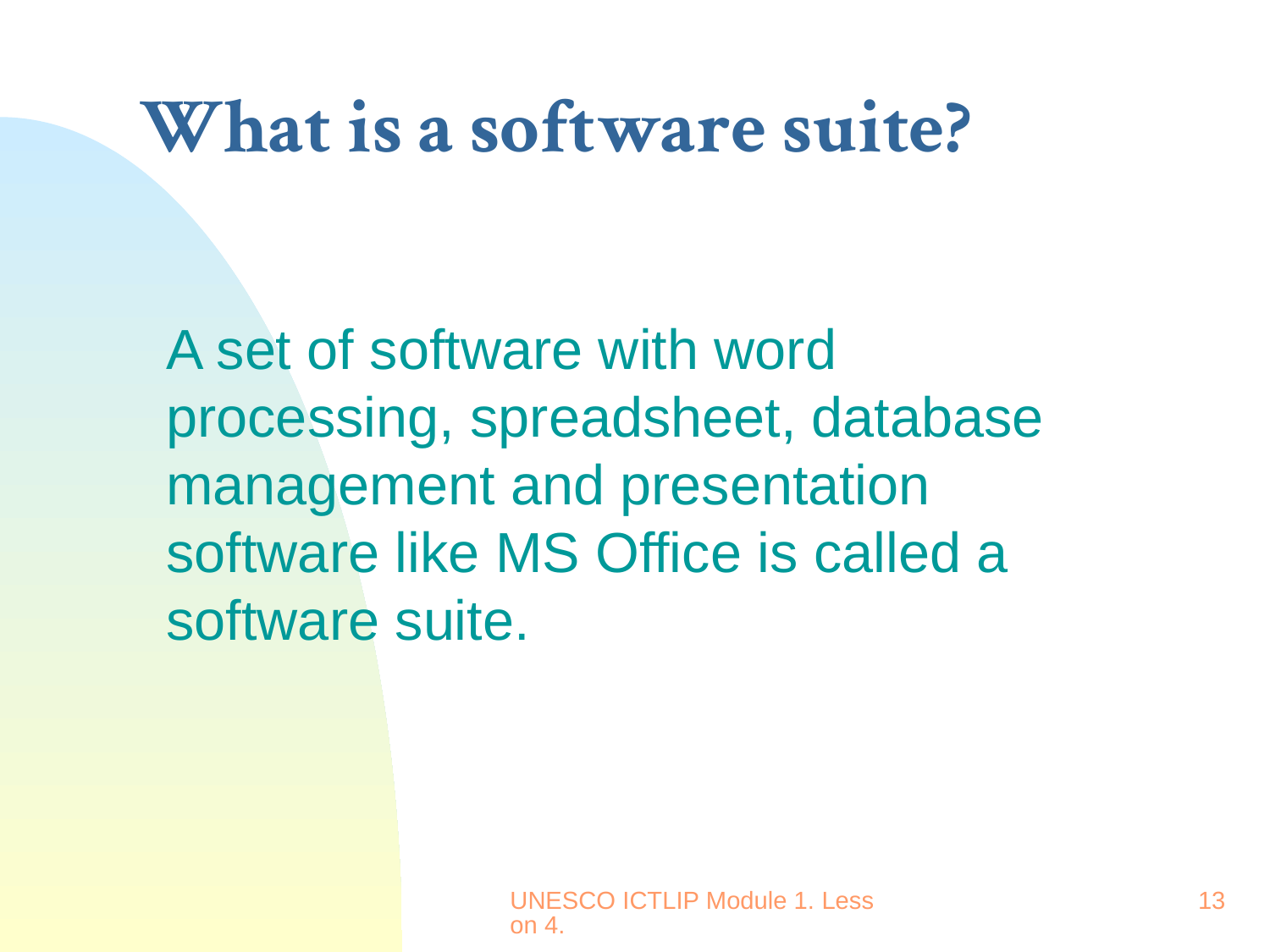

# What is a software suite?
	A set of software with word processing, spreadsheet, database management and presentation software like MS Office is called a software suite.
UNESCO ICTLIP Module 1. Lesson 4.
13